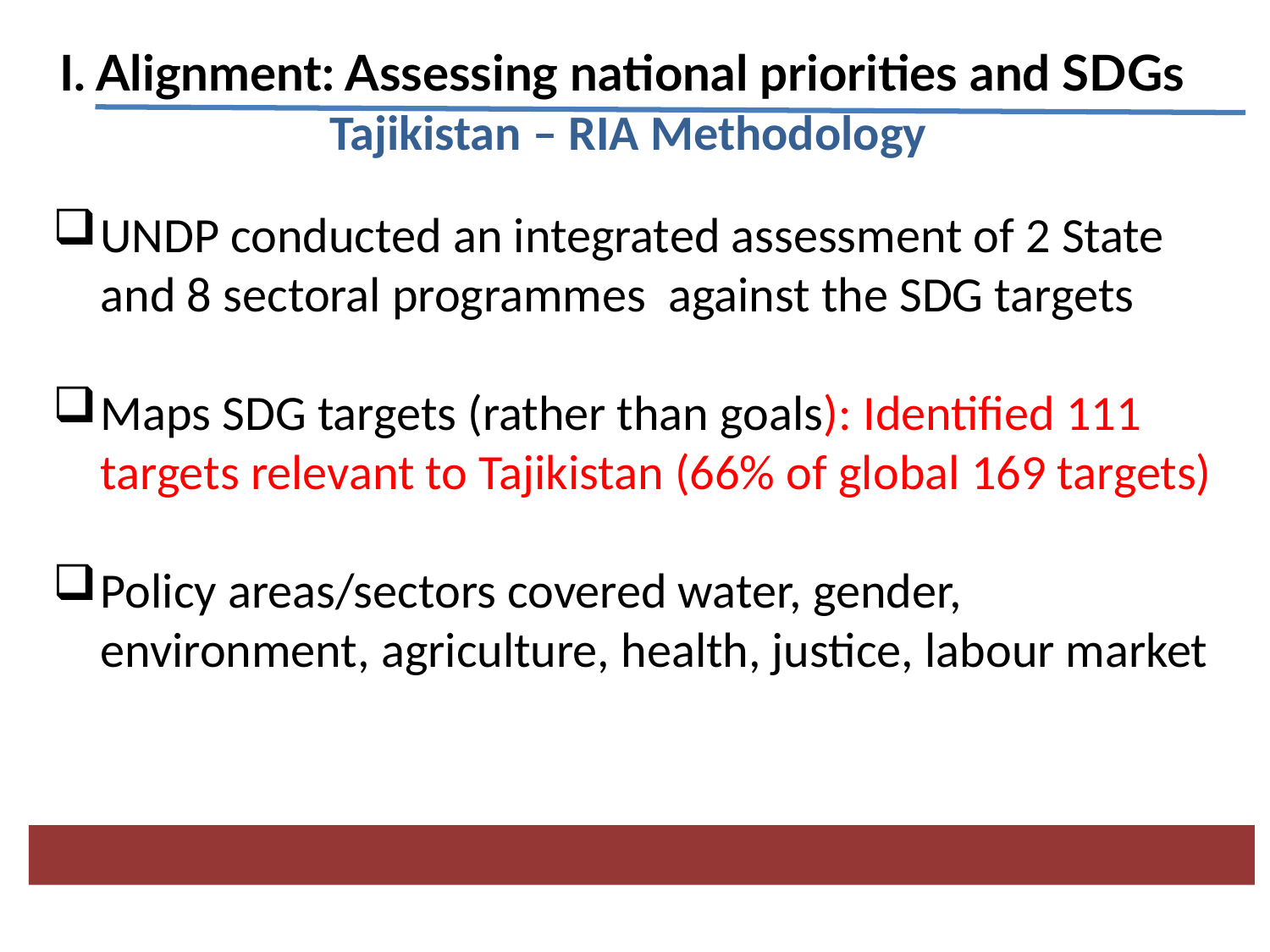

I. Alignment: Assessing national priorities and SDGs
Tajikistan – RIA Methodology

UNDP conducted an integrated assessment of 2 State and 8 sectoral programmes  against the SDG targets

Maps SDG targets (rather than goals): Identified 111 targets relevant to Tajikistan (66% of global 169 targets)

Policy areas/sectors covered water, gender, environment, agriculture, health, justice, labour market